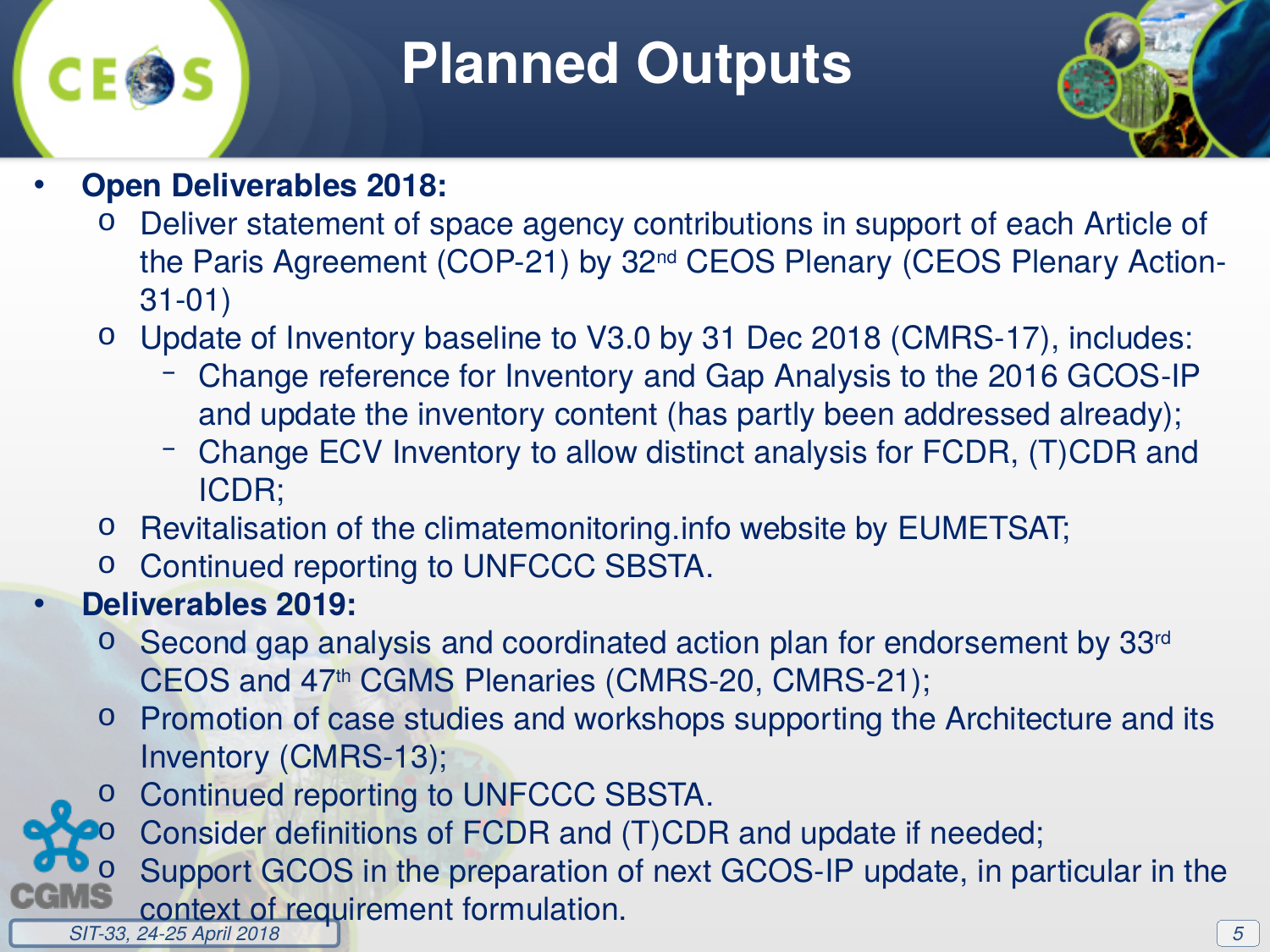

# Planned Outputs
Open Deliverables 2018:
Deliver statement of space agency contributions in support of each Article of the Paris Agreement (COP-21) by 32nd CEOS Plenary (CEOS Plenary Action-31-01)
Update of Inventory baseline to V3.0 by 31 Dec 2018 (CMRS-17), includes:
Change reference for Inventory and Gap Analysis to the 2016 GCOS-IP and update the inventory content (has partly been addressed already);
Change ECV Inventory to allow distinct analysis for FCDR, (T)CDR and ICDR;
Revitalisation of the climatemonitoring.info website by EUMETSAT;
Continued reporting to UNFCCC SBSTA.
Deliverables 2019:
Second gap analysis and coordinated action plan for endorsement by 33rd CEOS and 47th CGMS Plenaries (CMRS-20, CMRS-21);
Promotion of case studies and workshops supporting the Architecture and its Inventory (CMRS-13);
Continued reporting to UNFCCC SBSTA.
Consider definitions of FCDR and (T)CDR and update if needed;
Support GCOS in the preparation of next GCOS-IP update, in particular in the context of requirement formulation.

5